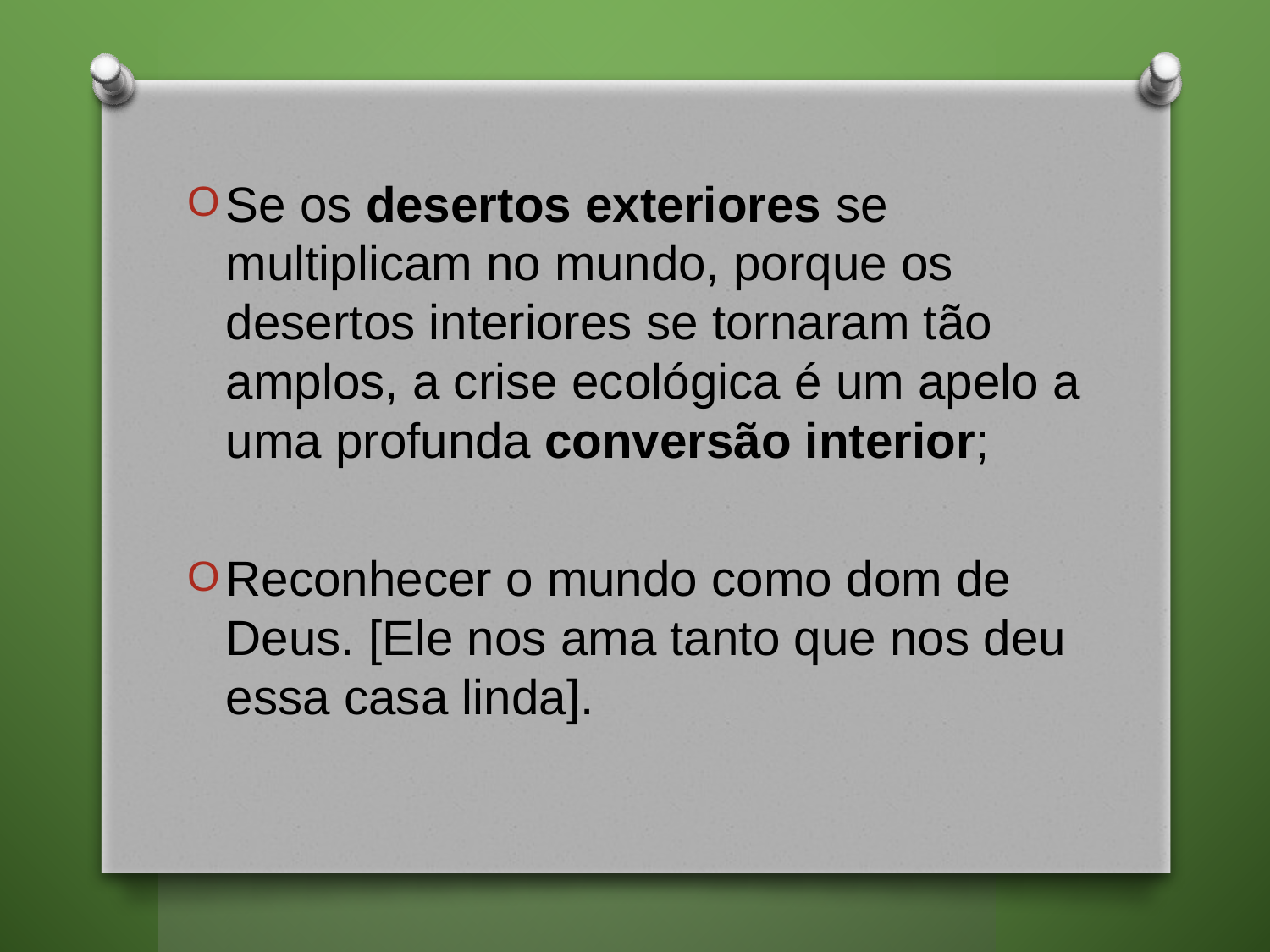

Se os desertos exteriores se multiplicam no mundo, porque os desertos interiores se tornaram tão amplos, a crise ecológica é um apelo a uma profunda conversão interior;

Reconhecer o mundo como dom de Deus. [Ele nos ama tanto que nos deu essa casa linda].